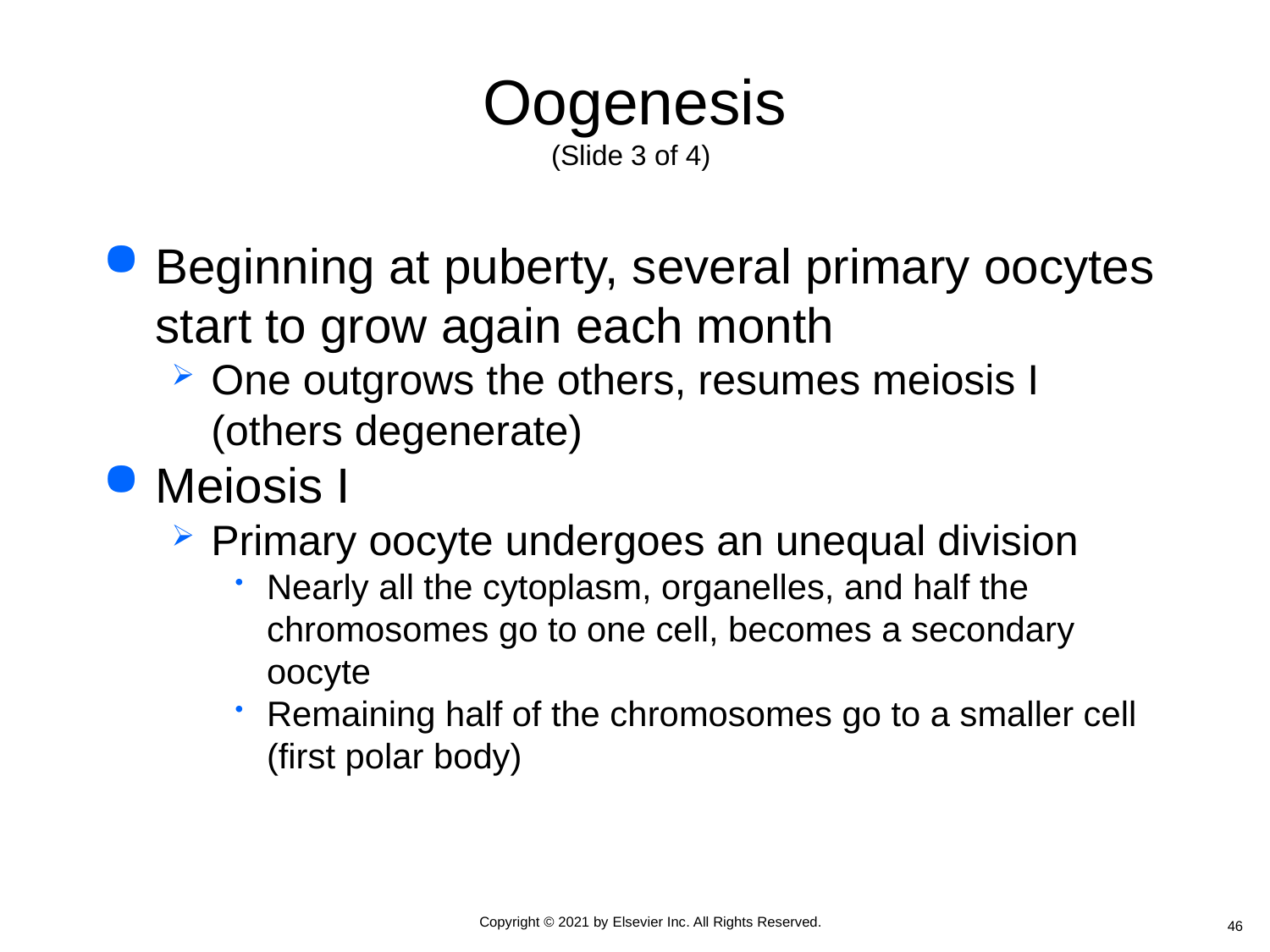

# Oogenesis (Slide 3 of 4)
Beginning at puberty, several primary oocytes start to grow again each month
One outgrows the others, resumes meiosis I (others degenerate)
Meiosis I
Primary oocyte undergoes an unequal division
Nearly all the cytoplasm, organelles, and half the chromosomes go to one cell, becomes a secondary oocyte
Remaining half of the chromosomes go to a smaller cell (first polar body)
46